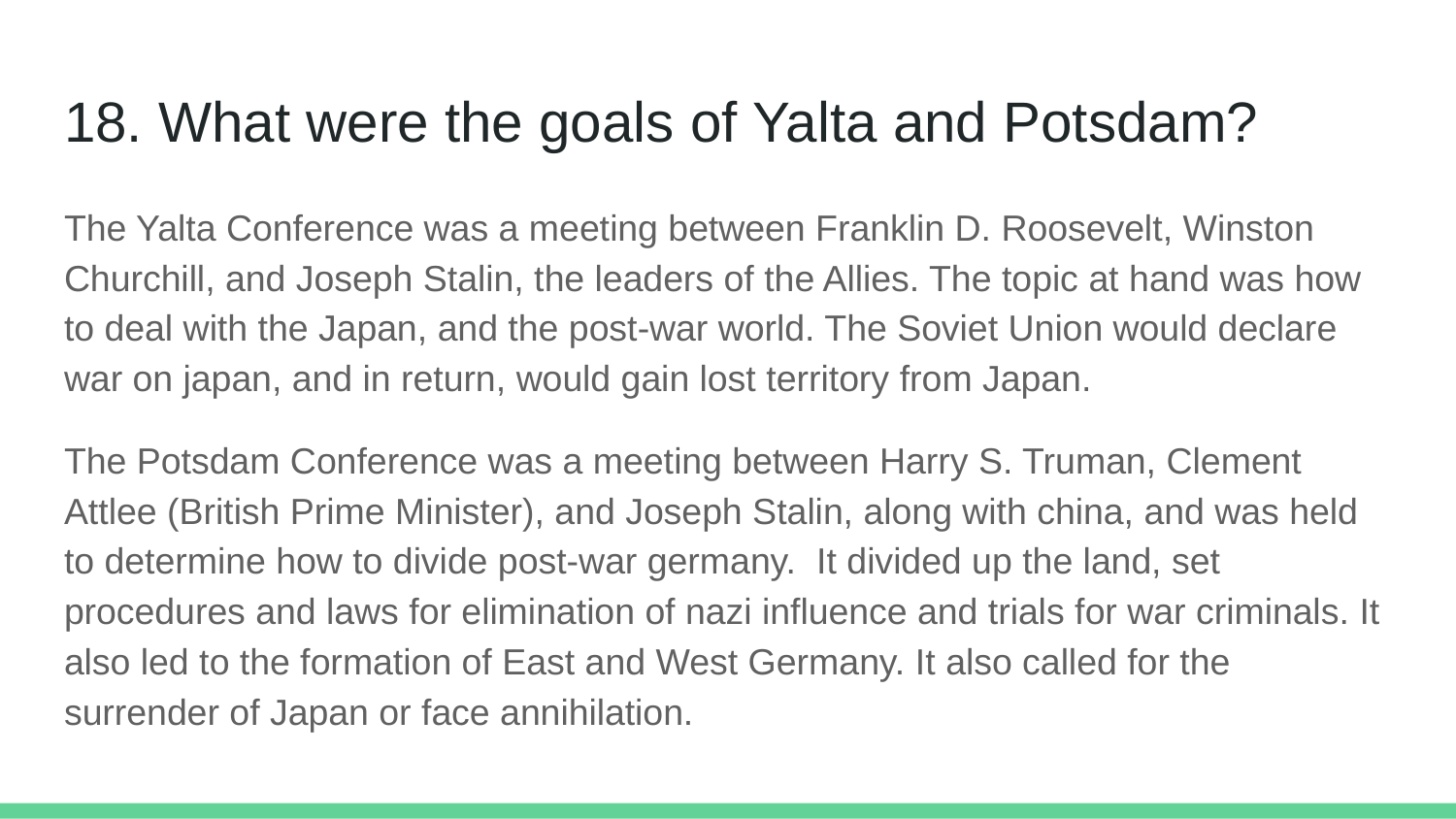

# 18. What were the goals of Yalta and Potsdam?
The Yalta Conference was a meeting between Franklin D. Roosevelt, Winston Churchill, and Joseph Stalin, the leaders of the Allies. The topic at hand was how to deal with the Japan, and the post-war world. The Soviet Union would declare war on japan, and in return, would gain lost territory from Japan.
The Potsdam Conference was a meeting between Harry S. Truman, Clement Attlee (British Prime Minister), and Joseph Stalin, along with china, and was held to determine how to divide post-war germany.  It divided up the land, set procedures and laws for elimination of nazi influence and trials for war criminals. It also led to the formation of East and West Germany. It also called for the surrender of Japan or face annihilation.